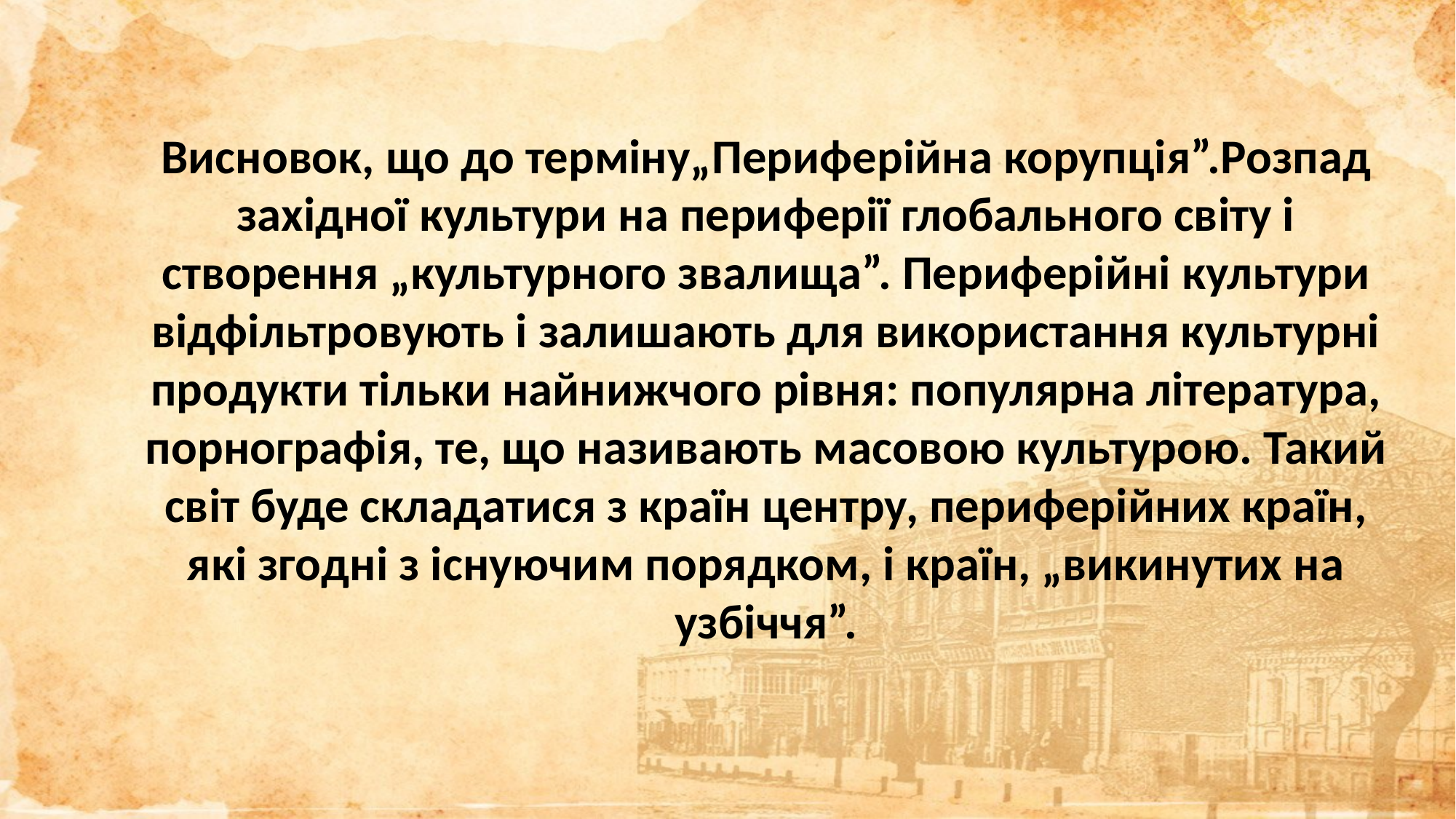

Висновок, що до терміну„Периферійна корупція”.Розпад західної культури на периферії глобального світу і створення „культурного звалища”. Периферійні культури відфільтровують і залишають для використання культурні продукти тільки найнижчого рівня: популярна література, порнографія, те, що називають масовою культурою. Такий світ буде складатися з країн центру, периферійних країн, які згодні з існуючим порядком, і країн, „викинутих на узбіччя”.